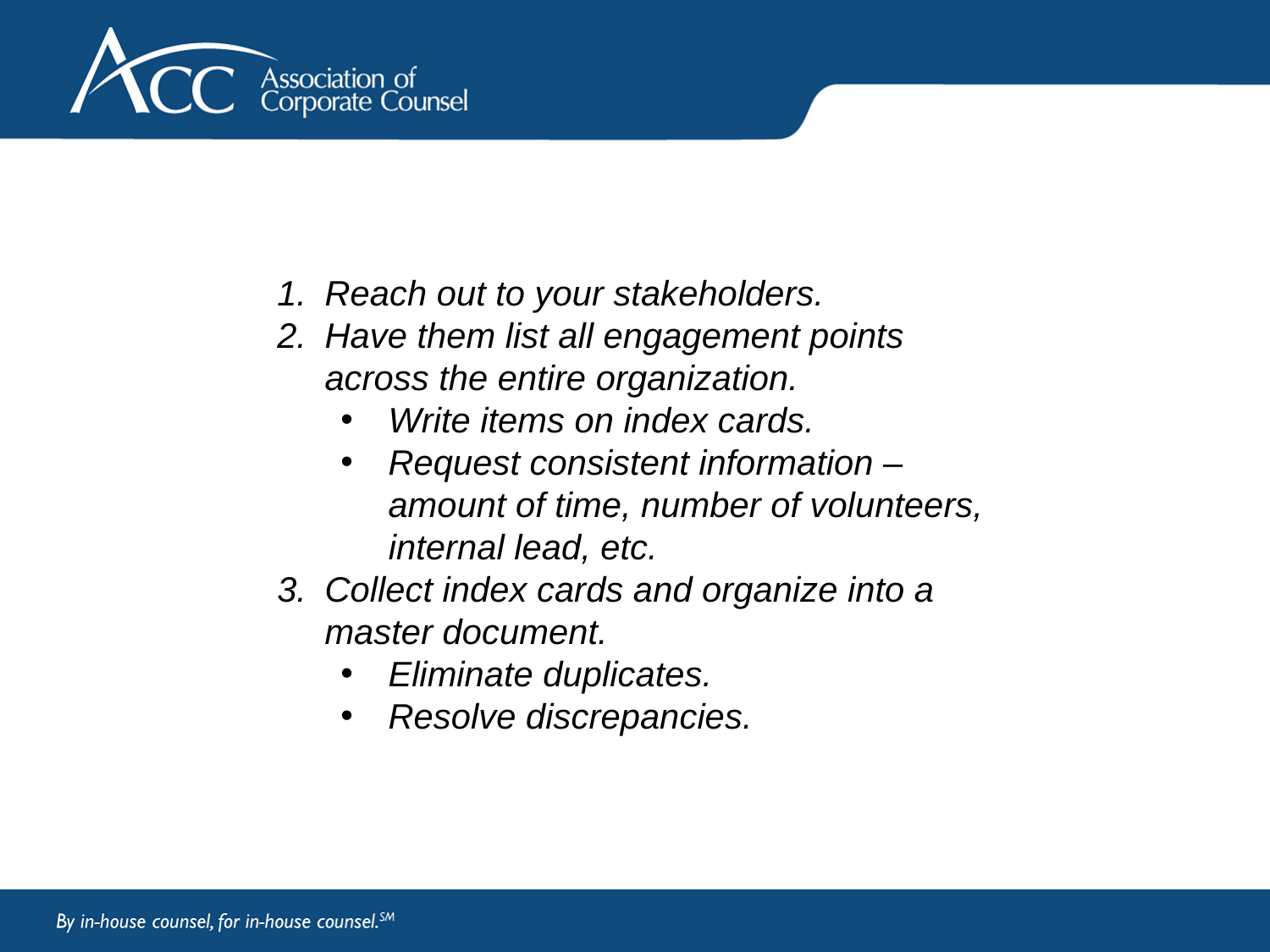

Reach out to your stakeholders.
Have them list all engagement points across the entire organization.
Write items on index cards.
Request consistent information – amount of time, number of volunteers,
internal lead, etc.
Collect index cards and organize into a master document.
Eliminate duplicates.
Resolve discrepancies.